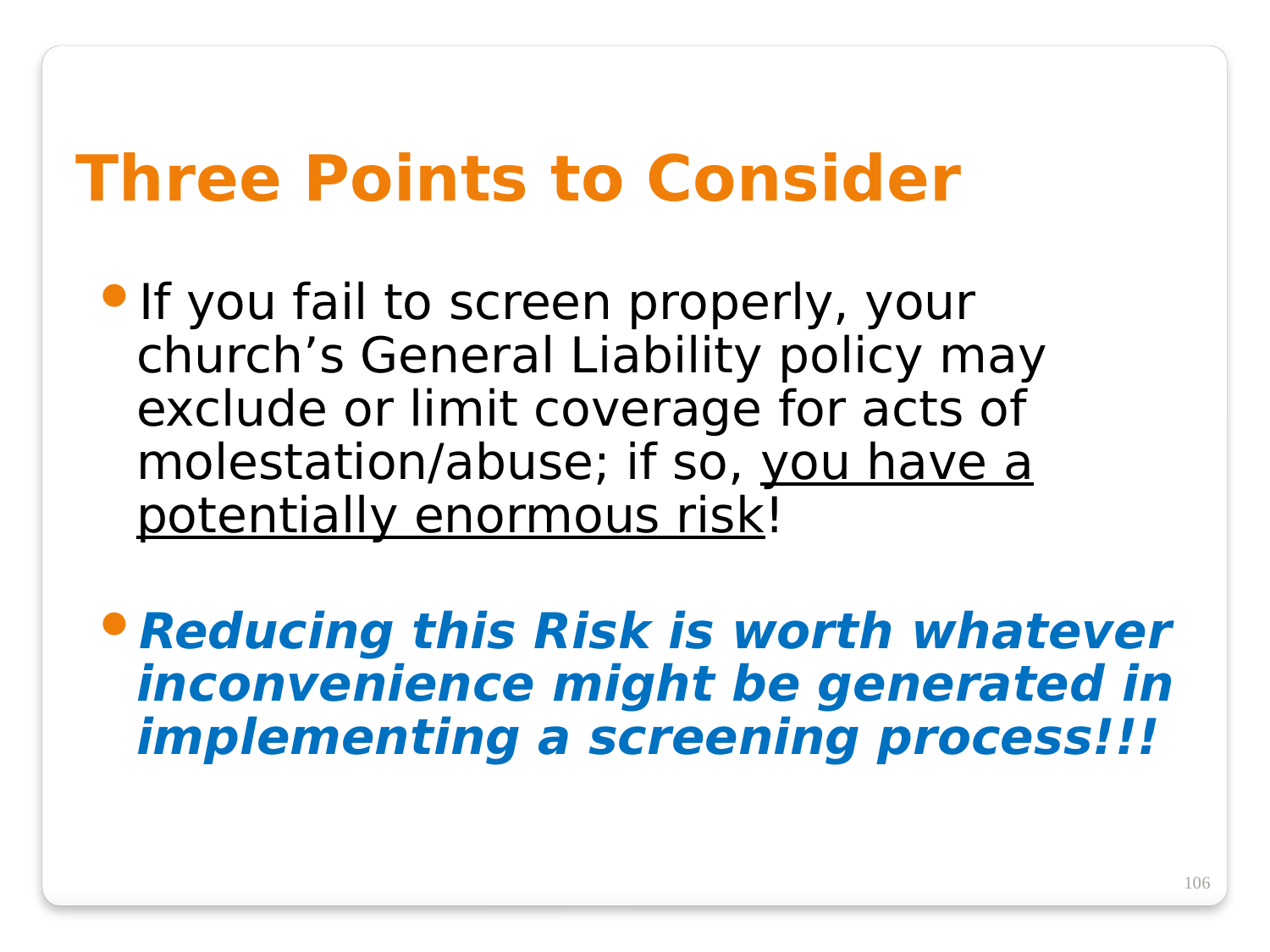

Three Points to Consider
If you fail to screen properly, your church’s General Liability policy may exclude or limit coverage for acts of molestation/abuse; if so, you have a potentially enormous risk!

Reducing this Risk is worth whatever inconvenience might be generated in implementing a screening process!!!
106